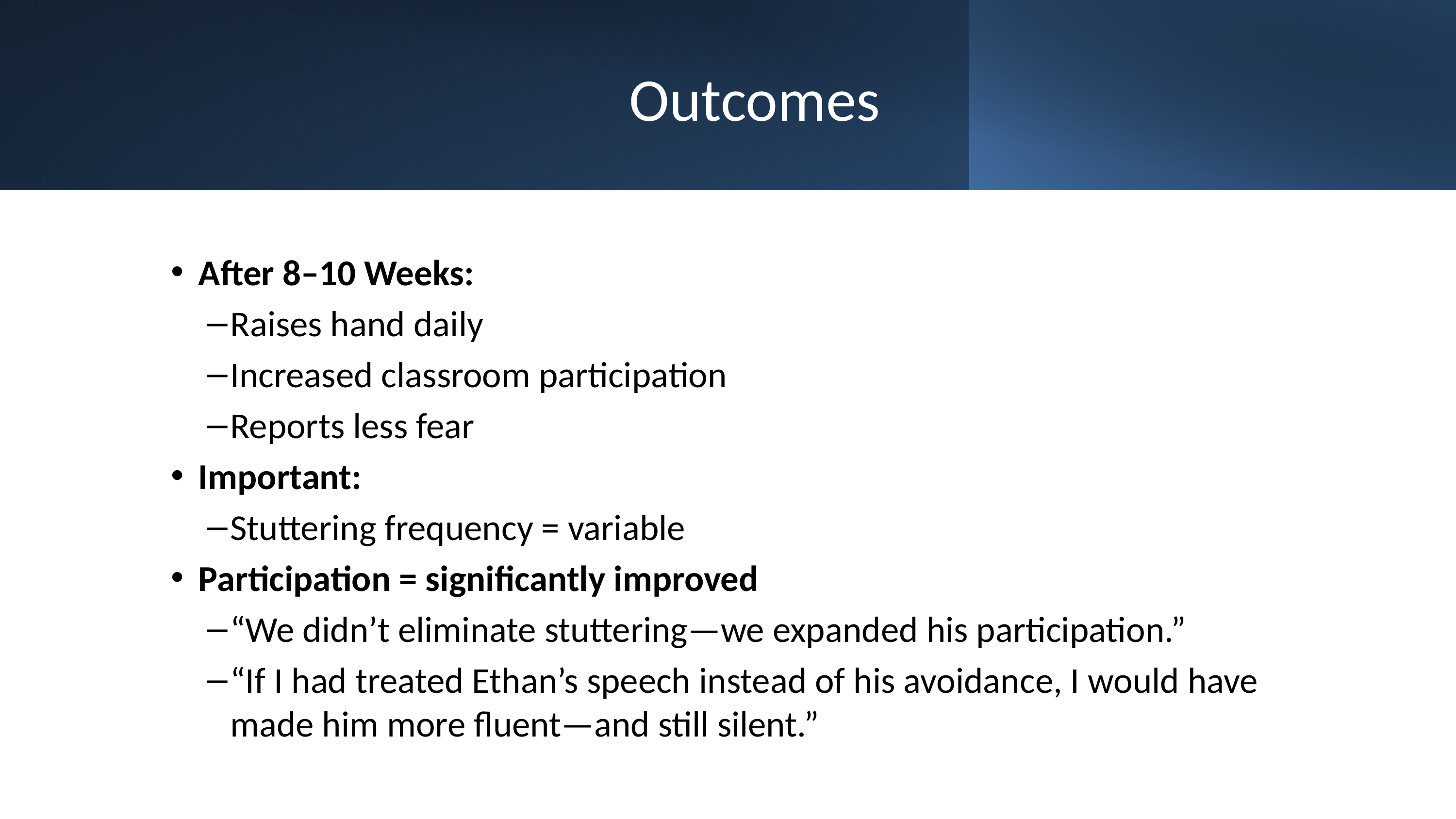

# Outcomes
After 8–10 Weeks:
Raises hand daily
Increased classroom participation
Reports less fear
Important:
Stuttering frequency = variable
Participation = significantly improved
“We didn’t eliminate stuttering—we expanded his participation.”
“If I had treated Ethan’s speech instead of his avoidance, I would have made him more fluent—and still silent.”